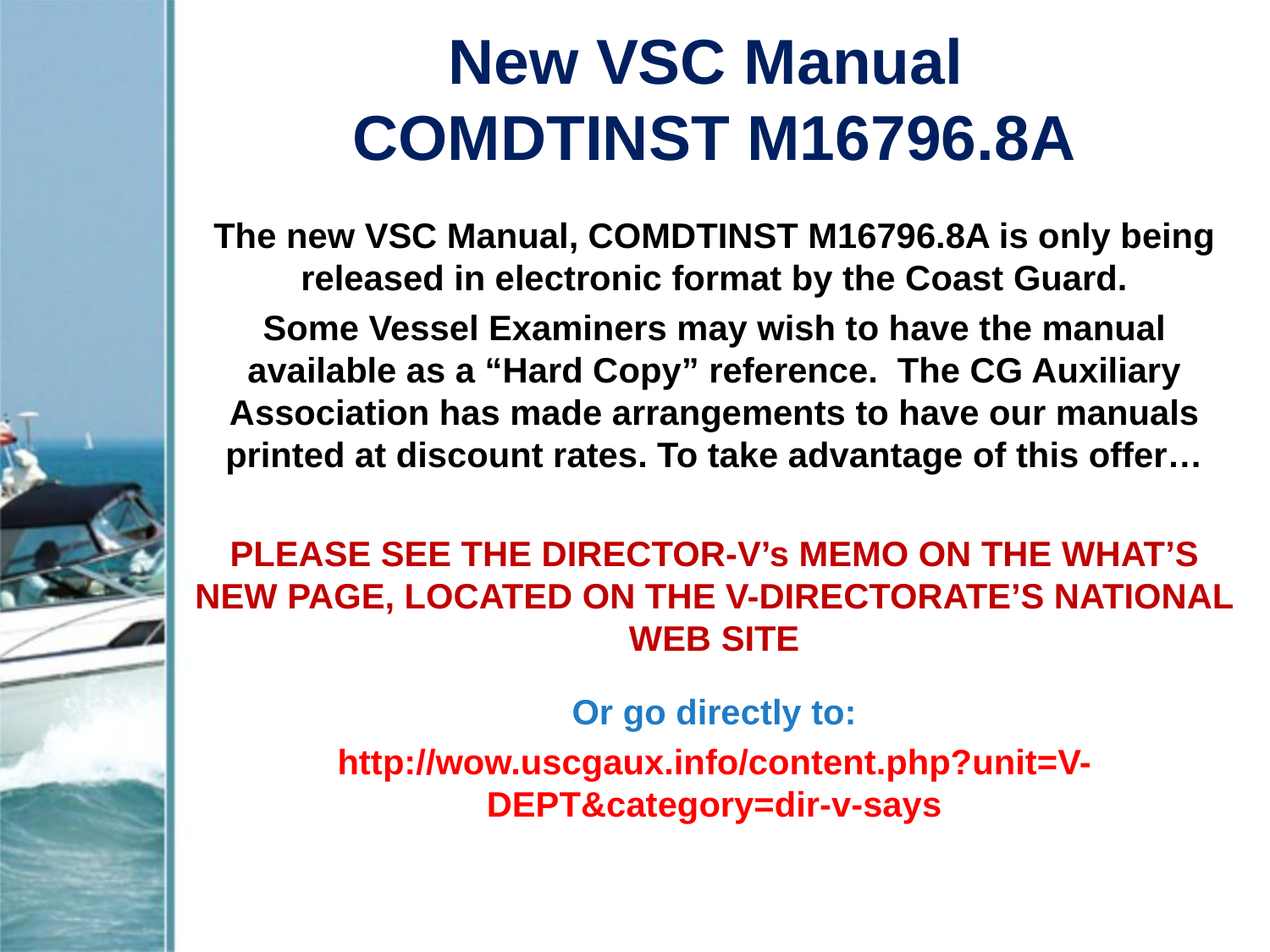

# New VSC Manual COMDTINST M16796.8A
The new VSC Manual, COMDTINST M16796.8A is only being released in electronic format by the Coast Guard.
Some Vessel Examiners may wish to have the manual available as a “Hard Copy” reference.  The CG Auxiliary Association has made arrangements to have our manuals printed at discount rates. To take advantage of this offer…

PLEASE SEE THE DIRECTOR-V’s MEMO ON THE WHAT’S NEW PAGE, LOCATED ON THE V-DIRECTORATE’S NATIONAL WEB SITE

Or go directly to:
http://wow.uscgaux.info/content.php?unit=V-DEPT&category=dir-v-says